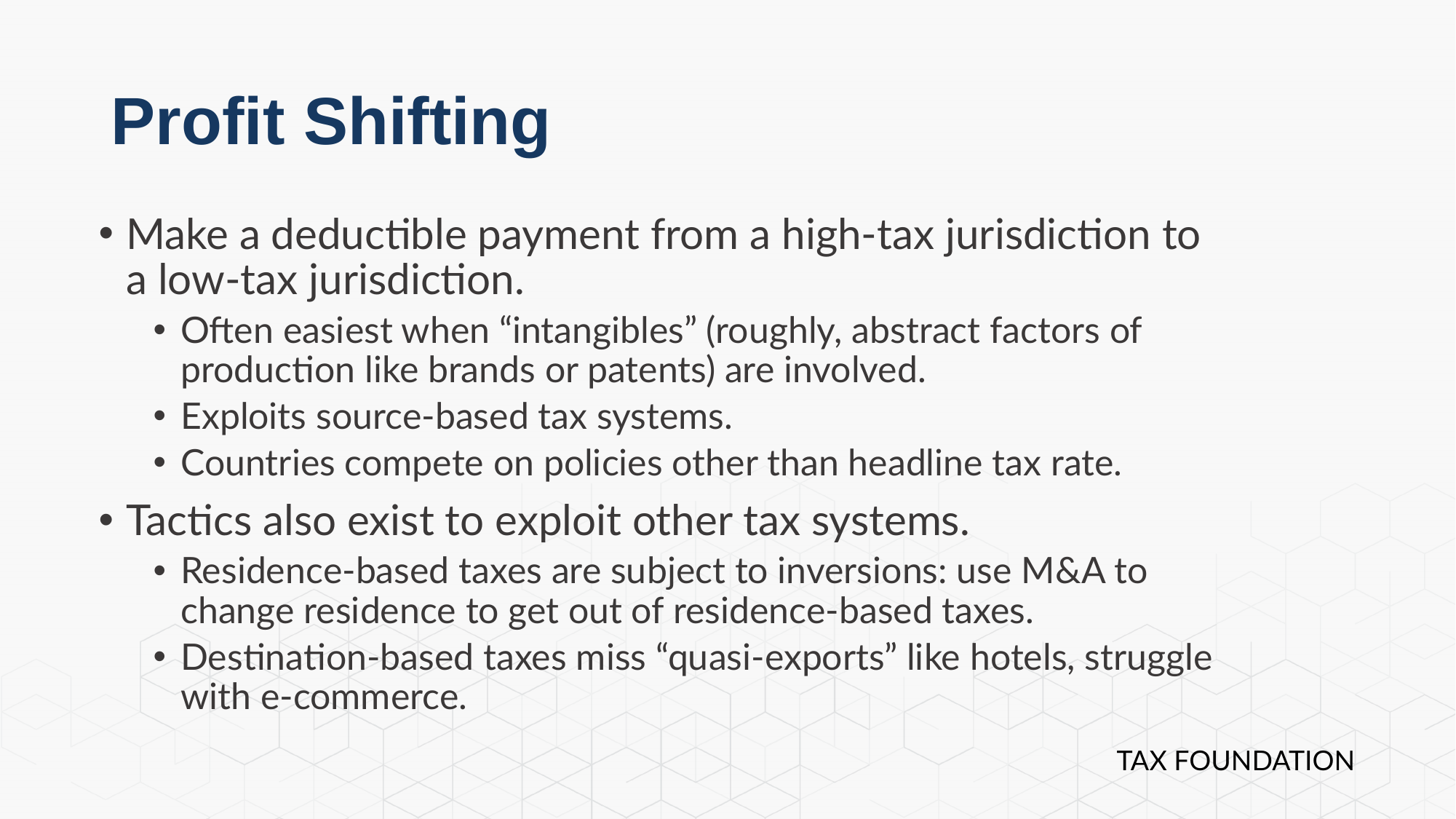

# Profit Shifting
Make a deductible payment from a high-tax jurisdiction to a low-tax jurisdiction.
Often easiest when “intangibles” (roughly, abstract factors of production like brands or patents) are involved.
Exploits source-based tax systems.
Countries compete on policies other than headline tax rate.
Tactics also exist to exploit other tax systems.
Residence-based taxes are subject to inversions: use M&A to change residence to get out of residence-based taxes.
Destination-based taxes miss “quasi-exports” like hotels, struggle with e-commerce.